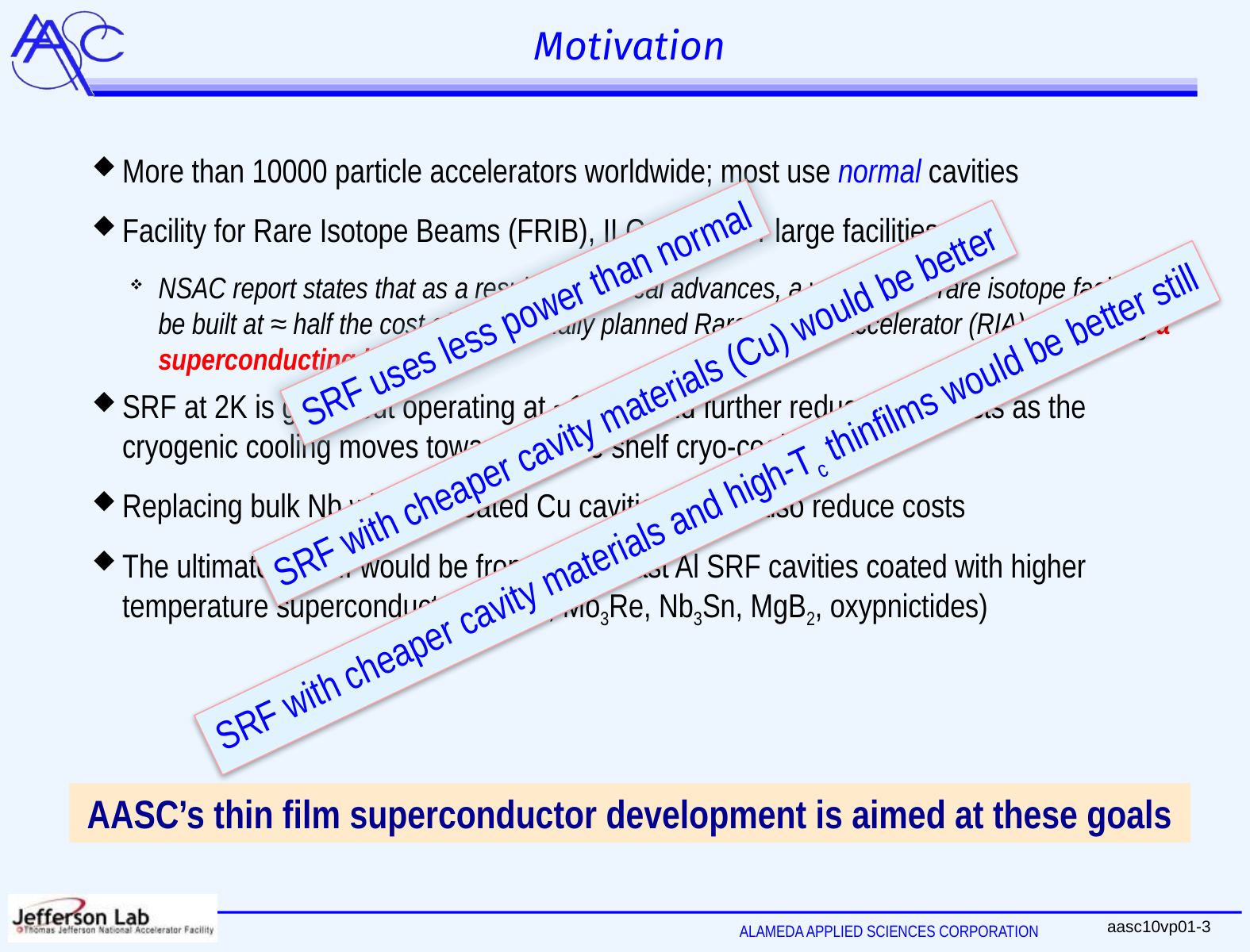

# Motivation
More than 10000 particle accelerators worldwide; most use normal cavities
Facility for Rare Isotope Beams (FRIB), ILC and other large facilities:
NSAC report states that as a result of technical advances, a world-class rare isotope facility can be built at ≈ half the cost of the originally planned Rare Isotope Accelerator (RIA), employing a superconducting linac
SRF at 2K is good, but operating at ~10K would further reduce SRF costs as the cryogenic cooling moves towards off the shelf cryo-coolers
Replacing bulk Nb with Nb coated Cu cavities would also reduce costs
The ultimate payoff would be from Cu or  cast Al SRF cavities coated with higher temperature superconductors (NbN, Mo3Re, Nb3Sn, MgB2, oxypnictides)
SRF uses less power than normal
SRF with cheaper cavity materials (Cu) would be better
SRF with cheaper cavity materials and high-Tc thinfilms would be better still
AASC’s thin film superconductor development is aimed at these goals